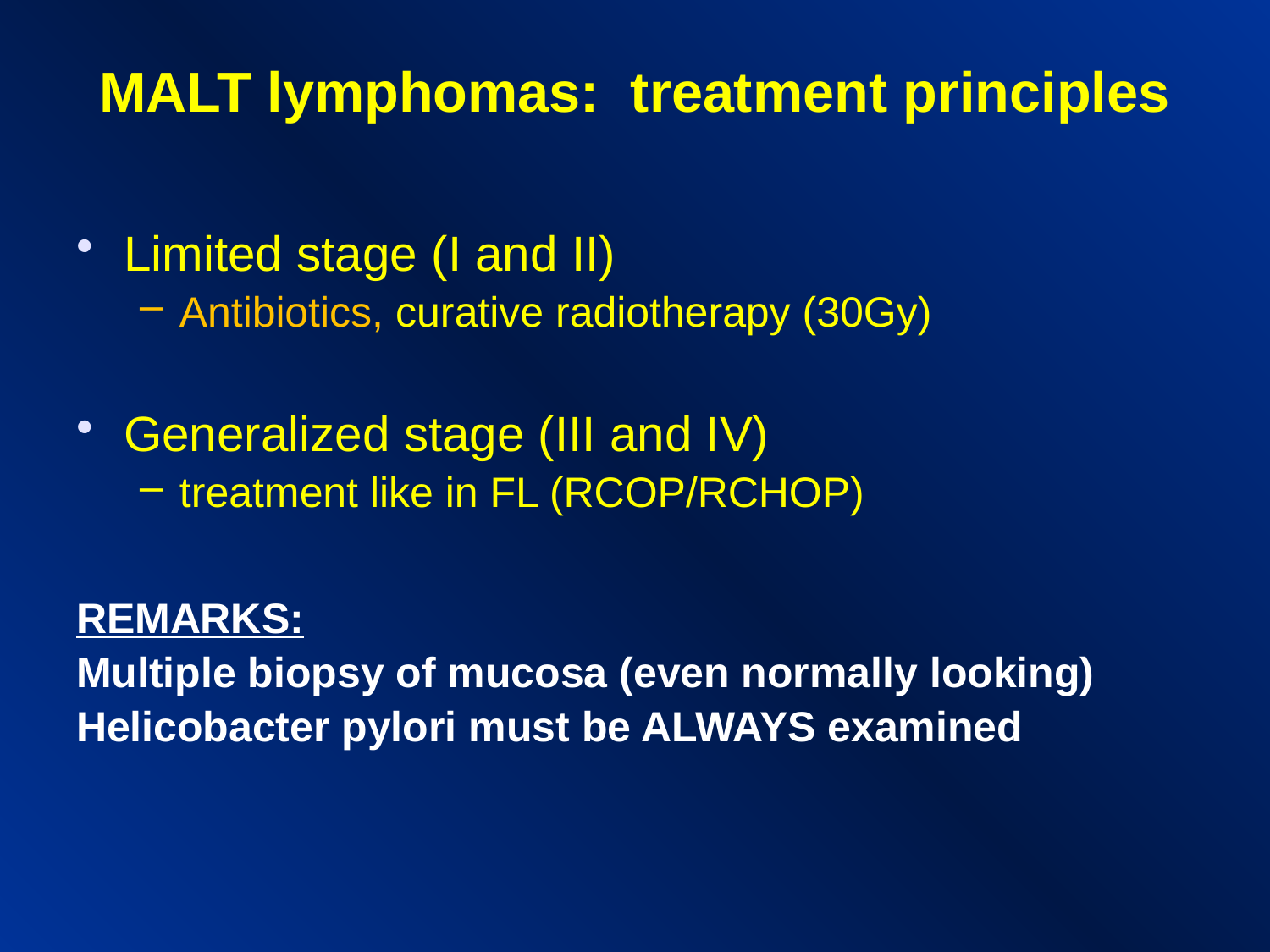

MALT lymphomas:  treatment principles
Limited stage (I and II)
Antibiotics, curative radiotherapy (30Gy)

Generalized stage (III and IV)
treatment like in FL (RCOP/RCHOP)

REMARKS:
Multiple biopsy of mucosa (even normally looking)
Helicobacter pylori must be ALWAYS examined